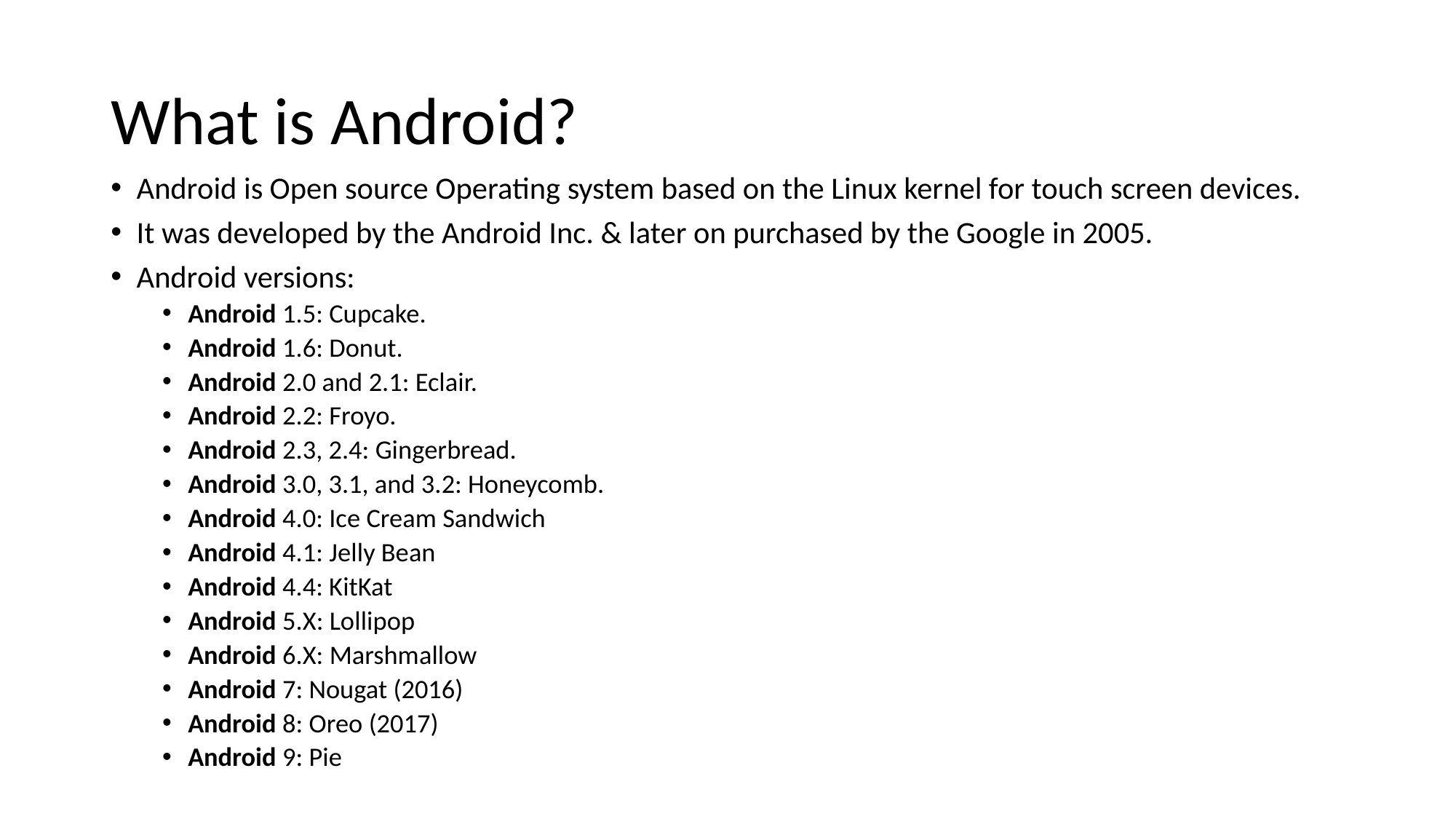

# What is Android?
Android is Open source Operating system based on the Linux kernel for touch screen devices.
It was developed by the Android Inc. & later on purchased by the Google in 2005.
Android versions:
Android 1.5: Cupcake.
Android 1.6: Donut.
Android 2.0 and 2.1: Eclair.
Android 2.2: Froyo.
Android 2.3, 2.4: Gingerbread.
Android 3.0, 3.1, and 3.2: Honeycomb.
Android 4.0: Ice Cream Sandwich
Android 4.1: Jelly Bean
Android 4.4: KitKat
Android 5.X: Lollipop
Android 6.X: Marshmallow
Android 7: Nougat (2016)
Android 8: Oreo (2017)
Android 9: Pie